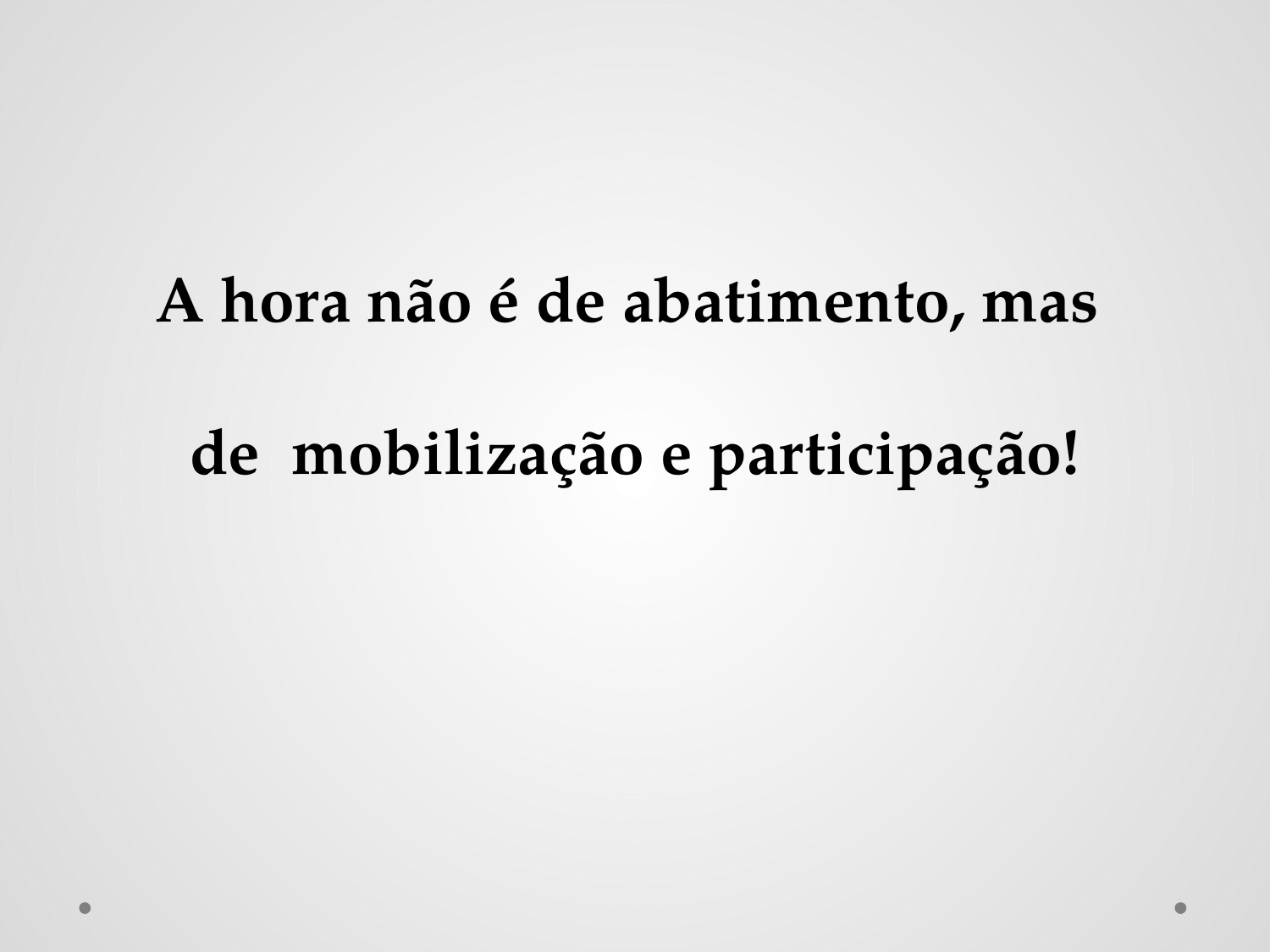

A hora não é de abatimento, mas

de  mobilização e participação!